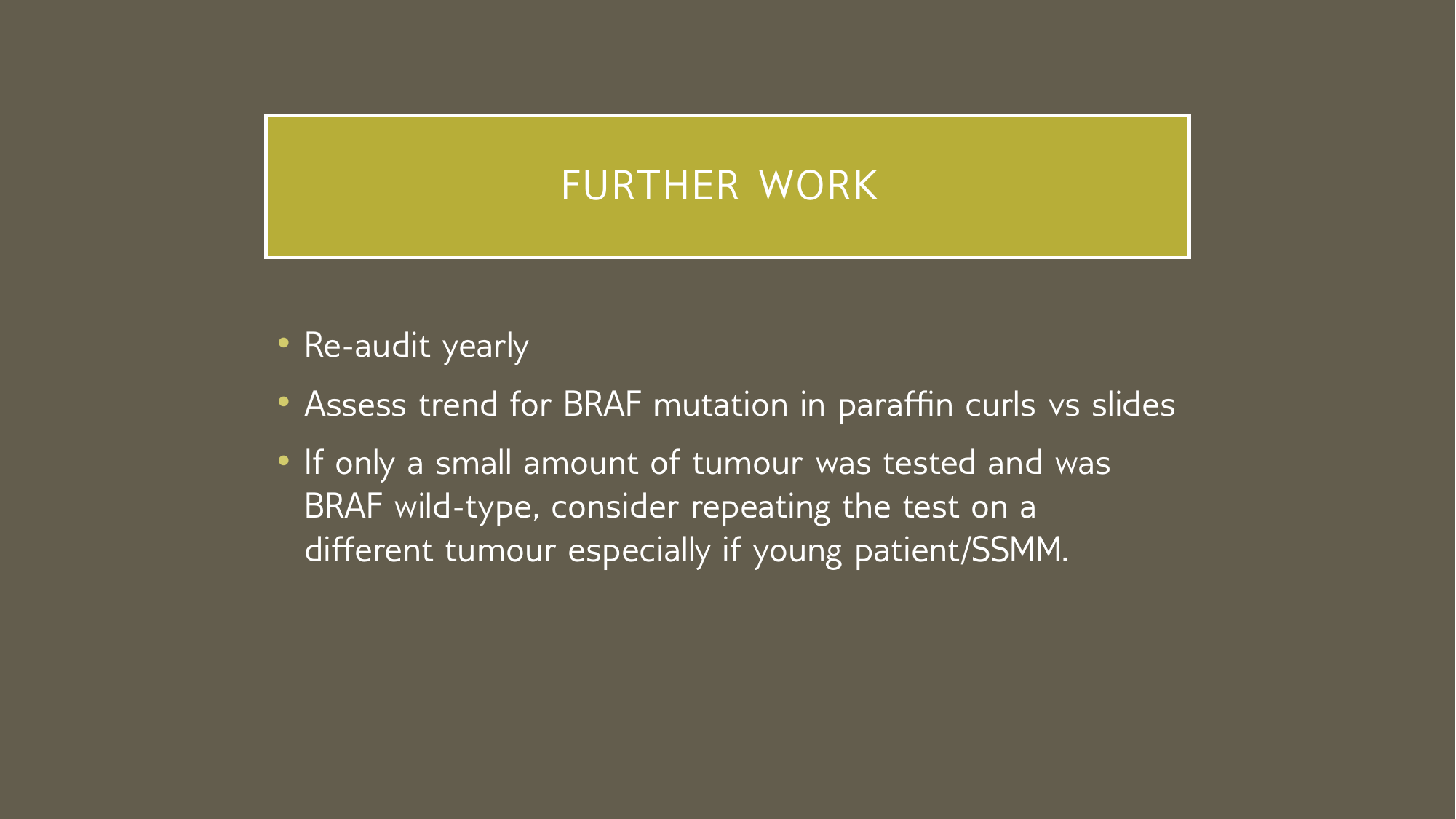

# Further work
Re-audit yearly
Assess trend for BRAF mutation in paraffin curls vs slides
If only a small amount of tumour was tested and was BRAF wild-type, consider repeating the test on a different tumour especially if young patient/SSMM.